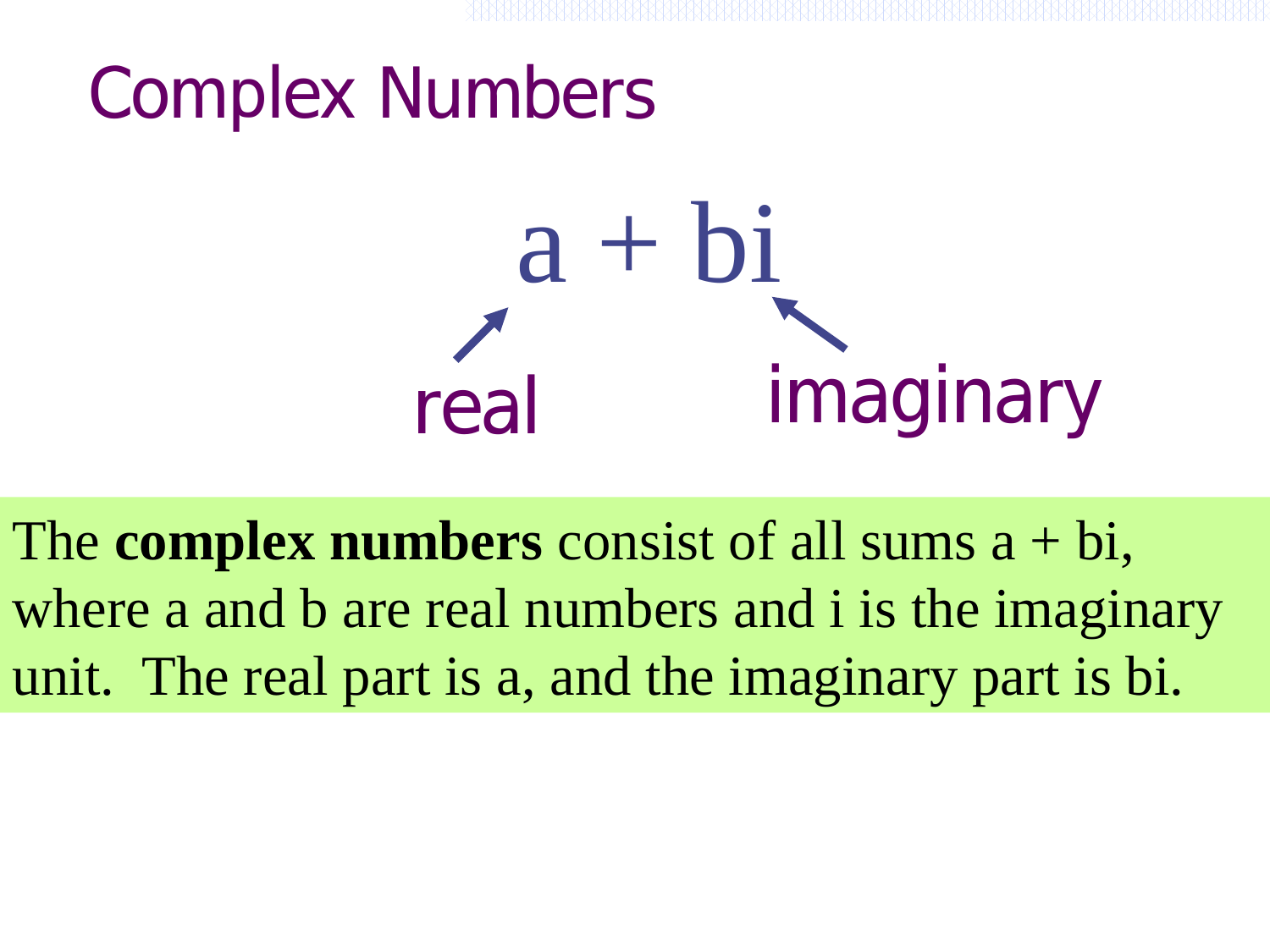

# Complex Numbers
a + bi

imaginary
real
The complex numbers consist of all sums a + bi, where a and b are real numbers and i is the imaginary unit.  The real part is a, and the imaginary part is bi.